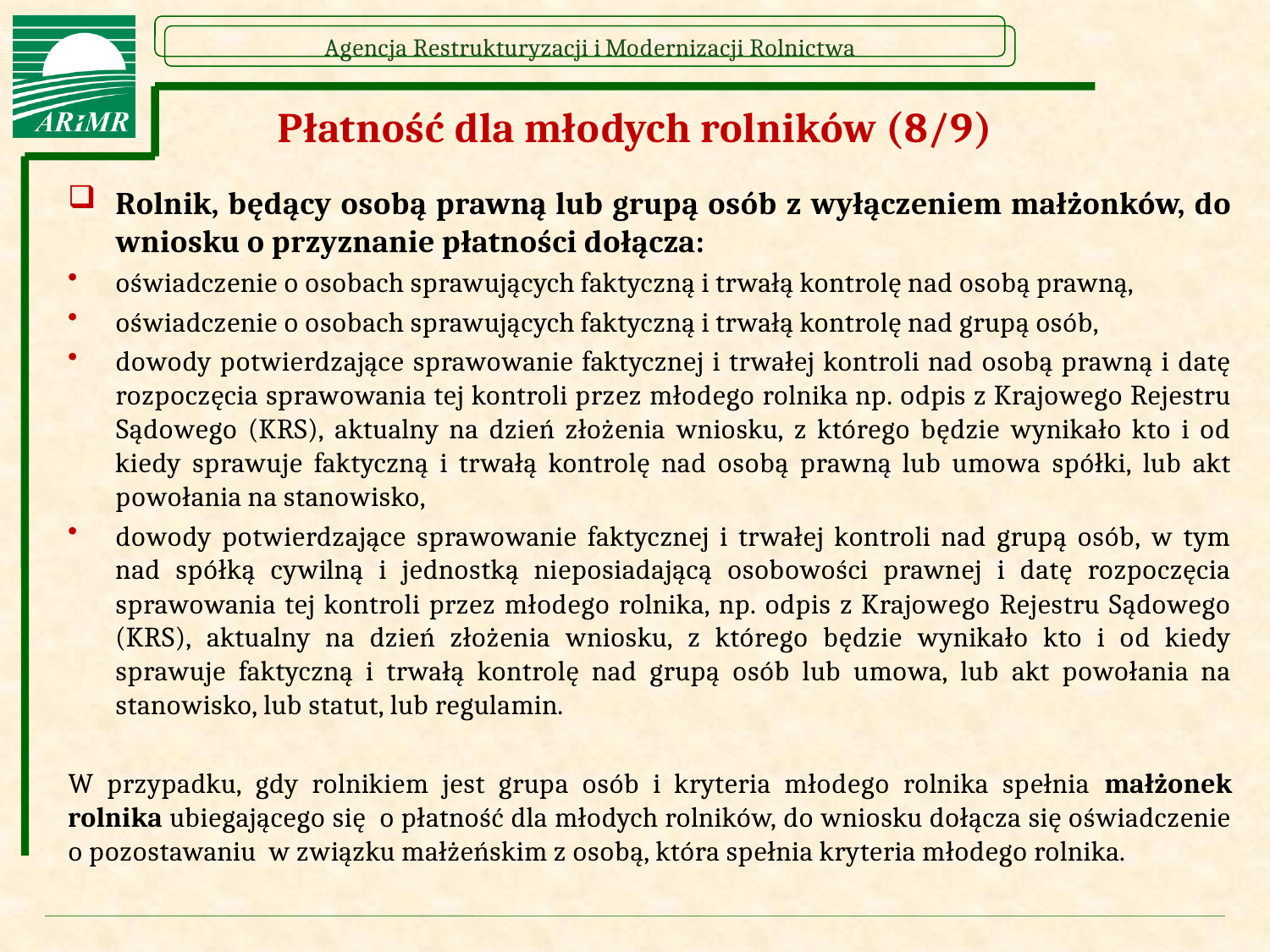

Płatność dla młodych rolników (8/9)
Rolnik, będący osobą prawną lub grupą osób z wyłączeniem małżonków, do wniosku o przyznanie płatności dołącza:
oświadczenie o osobach sprawujących faktyczną i trwałą kontrolę nad osobą prawną,
oświadczenie o osobach sprawujących faktyczną i trwałą kontrolę nad grupą osób,
dowody potwierdzające sprawowanie faktycznej i trwałej kontroli nad osobą prawną i datę rozpoczęcia sprawowania tej kontroli przez młodego rolnika np. odpis z Krajowego Rejestru Sądowego (KRS), aktualny na dzień złożenia wniosku, z którego będzie wynikało kto i od kiedy sprawuje faktyczną i trwałą kontrolę nad osobą prawną lub umowa spółki, lub akt powołania na stanowisko,
dowody potwierdzające sprawowanie faktycznej i trwałej kontroli nad grupą osób, w tym nad spółką cywilną i jednostką nieposiadającą osobowości prawnej i datę rozpoczęcia sprawowania tej kontroli przez młodego rolnika, np. odpis z Krajowego Rejestru Sądowego (KRS), aktualny na dzień złożenia wniosku, z którego będzie wynikało kto i od kiedy sprawuje faktyczną i trwałą kontrolę nad grupą osób lub umowa, lub akt powołania na stanowisko, lub statut, lub regulamin.

W przypadku, gdy rolnikiem jest grupa osób i kryteria młodego rolnika spełnia małżonek rolnika ubiegającego się  o płatność dla młodych rolników, do wniosku dołącza się oświadczenie o pozostawaniu  w związku małżeńskim z osobą, która spełnia kryteria młodego rolnika.